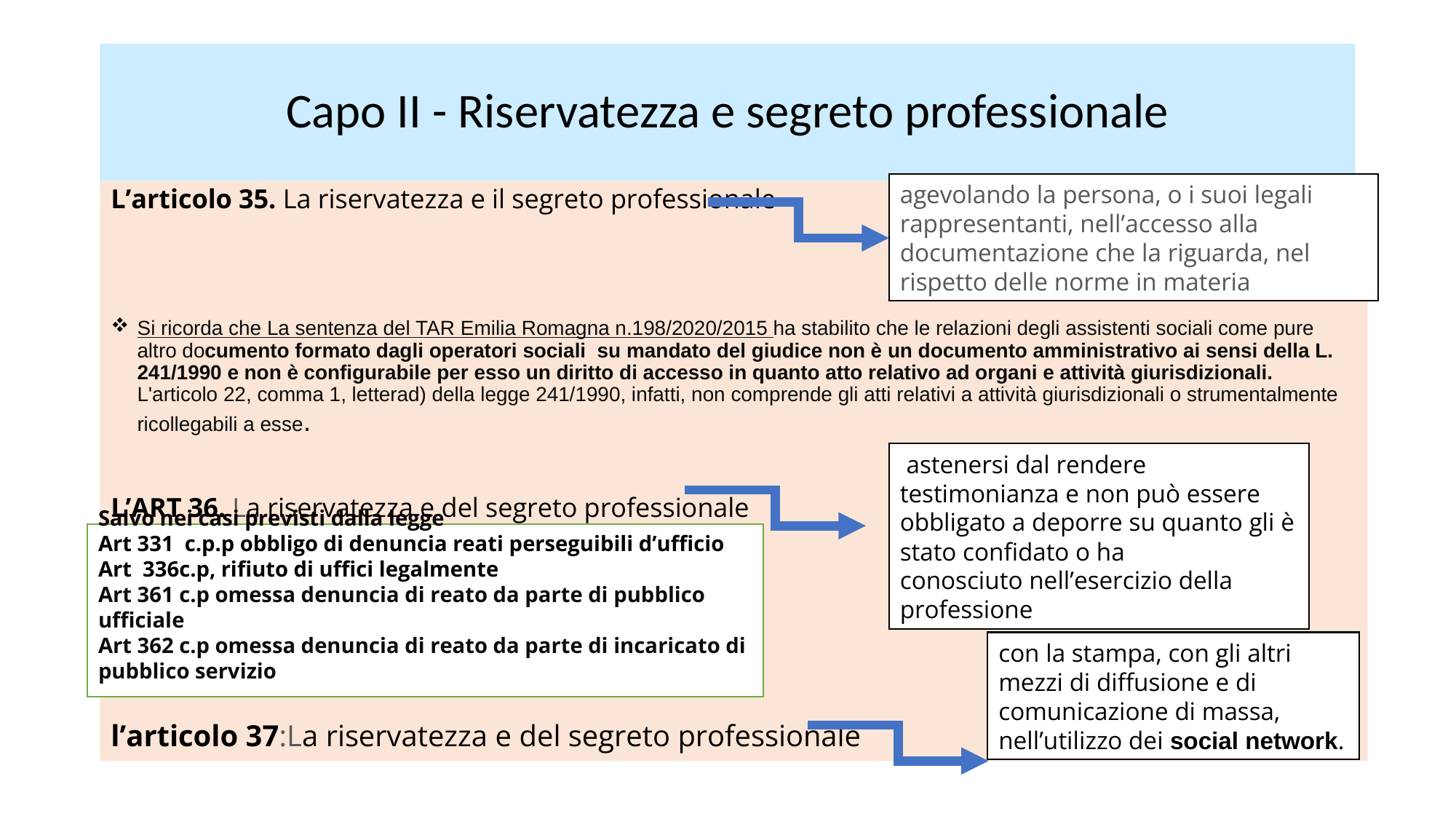

# Capo II - Riservatezza e segreto professionale
agevolando la persona, o i suoi legali rappresentanti, nell’accesso alla documentazione che la riguarda, nel rispetto delle norme in materia
L’articolo 35. La riservatezza e il segreto professionale

Si ricorda che La sentenza del TAR Emilia Romagna n.198/2020/2015 ha stabilito che le relazioni degli assistenti sociali come pure altro documento formato dagli operatori sociali  su mandato del giudice non è un documento amministrativo ai sensi della L. 241/1990 e non è configurabile per esso un diritto di accesso in quanto atto relativo ad organi e attività giurisdizionali. L'articolo 22, comma 1, letterad) della legge 241/1990, infatti, non comprende gli atti relativi a attività giurisdizionali o strumentalmente ricollegabili a esse.

L’ART 36. La riservatezza e del segreto professionale

l’articolo 37:La riservatezza e del segreto professionale

 astenersi dal rendere testimonianza e non può essere obbligato a deporre su quanto gli è stato confidato o ha
conosciuto nell’esercizio della professione
Salvo nei casi previsti dalla legge
Art 331  c.p.p obbligo di denuncia reati perseguibili d’ufficio
Art  336c.p, rifiuto di uffici legalmente
Art 361 c.p omessa denuncia di reato da parte di pubblico ufficiale
Art 362 c.p omessa denuncia di reato da parte di incaricato di pubblico servizio

con la stampa, con gli altri mezzi di diffusione e di comunicazione di massa, nell’utilizzo dei social network.